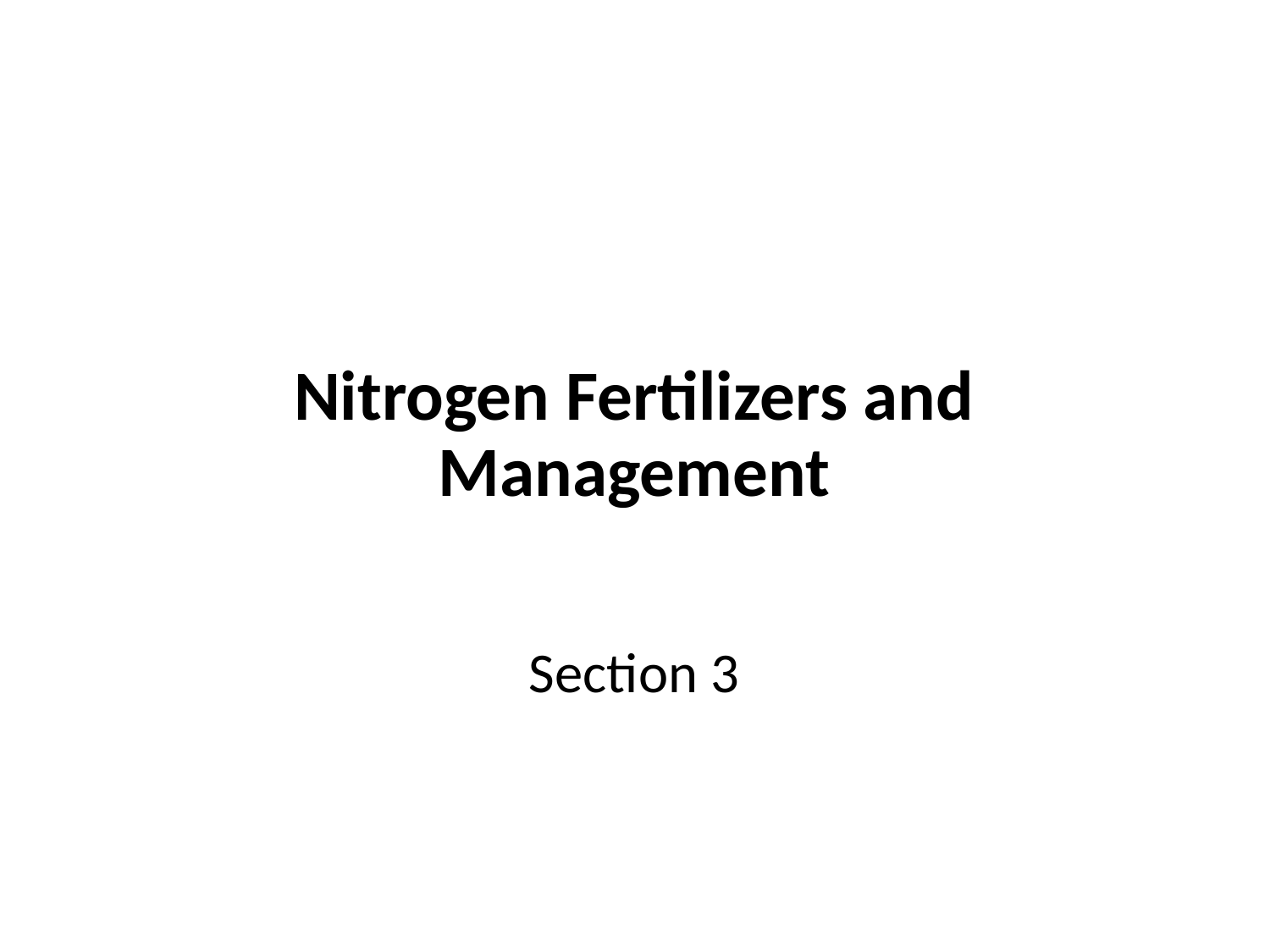

# Nitrogen Fertilizers and Management
Section 3